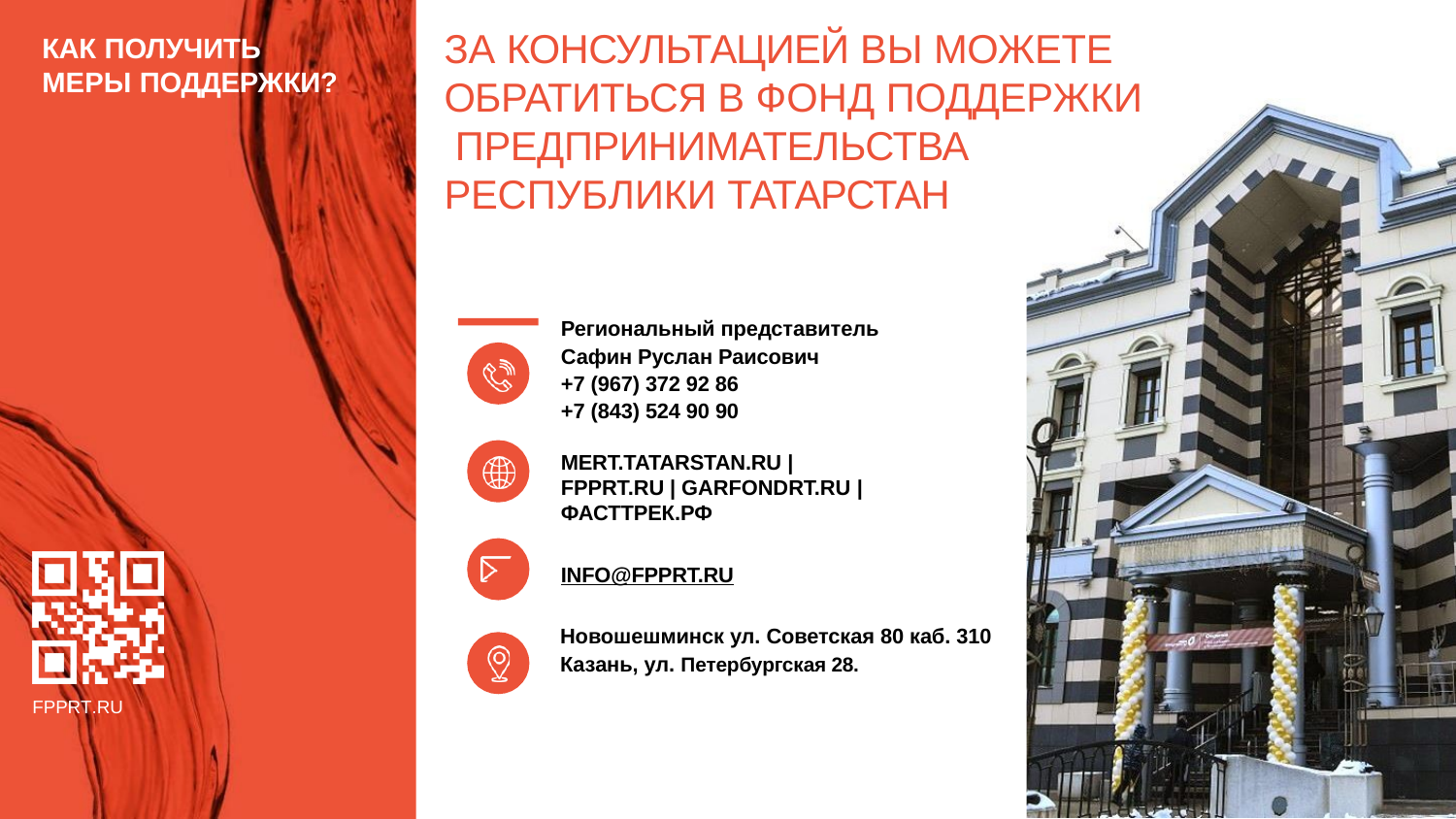

# ЗА КОНСУЛЬТАЦИЕЙ ВЫ МОЖЕТЕ  ОБРАТИТЬСЯ В ФОНД ПОДДЕРЖКИ  ПРЕДПРИНИМАТЕЛЬСТВА
РЕСПУБЛИКИ ТАТАРСТАН
КАК ПОЛУЧИТЬ
МЕРЫ ПОДДЕРЖКИ?

Региональный представитель
Сафин Руслан Раисович
+7 (967) 372 92 86
+7 (843) 524 90 90

MERT.TATARSTAN.RU |  FPPRT.RU | GARFONDRT.RU |  ФАСТТРЕК.РФ

INFO@FPPRT.RU

Новошешминск ул. Советская 80 каб. 310
Казань, ул. Петербургская 28.

FPPRT.RU